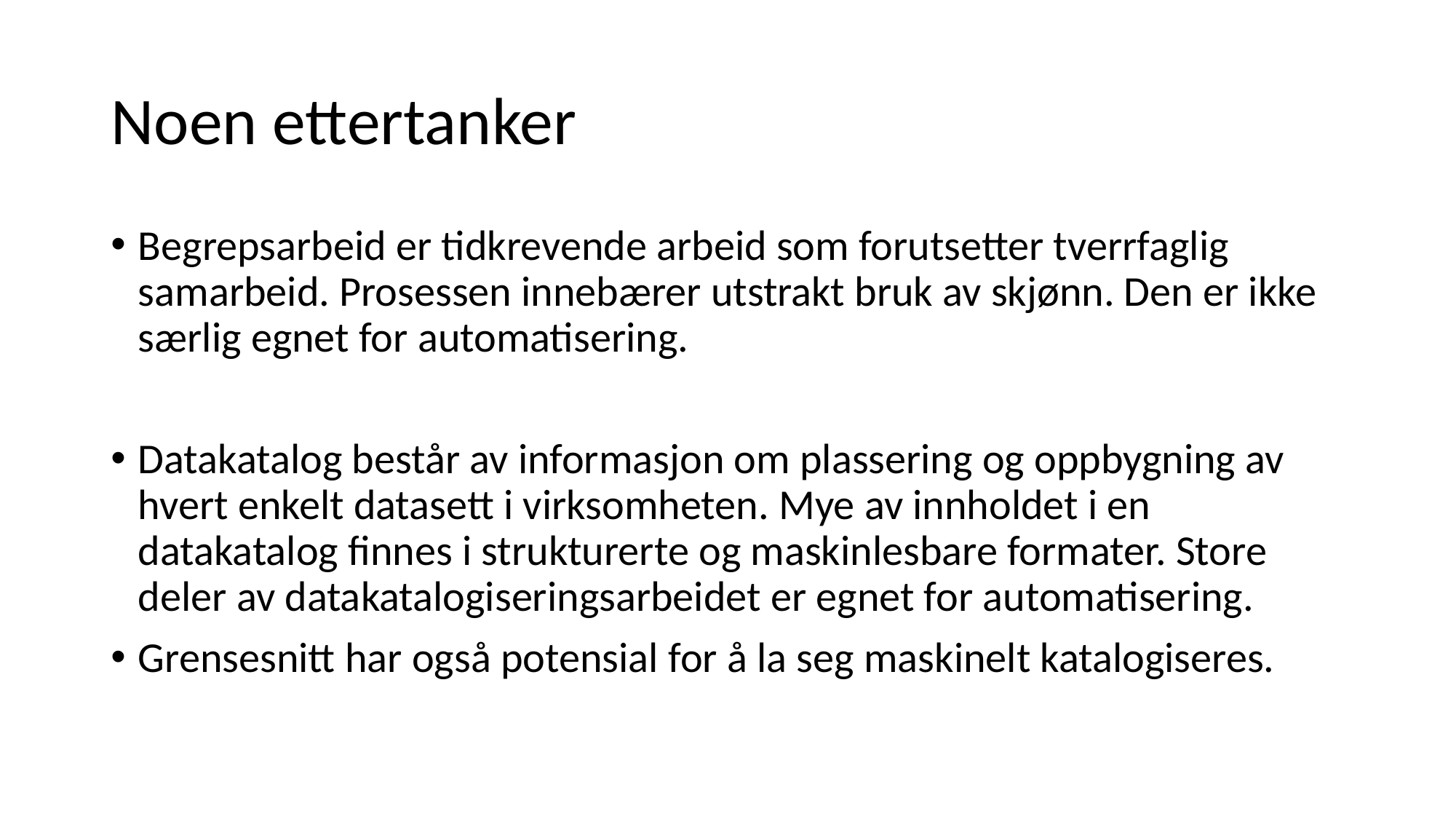

# Noen ettertanker
Begrepsarbeid er tidkrevende arbeid som forutsetter tverrfaglig samarbeid. Prosessen innebærer utstrakt bruk av skjønn. Den er ikke særlig egnet for automatisering.

Datakatalog består av informasjon om plassering og oppbygning av hvert enkelt datasett i virksomheten. Mye av innholdet i en datakatalog finnes i strukturerte og maskinlesbare formater. Store deler av datakatalogiseringsarbeidet er egnet for automatisering.
Grensesnitt har også potensial for å la seg maskinelt katalogiseres.